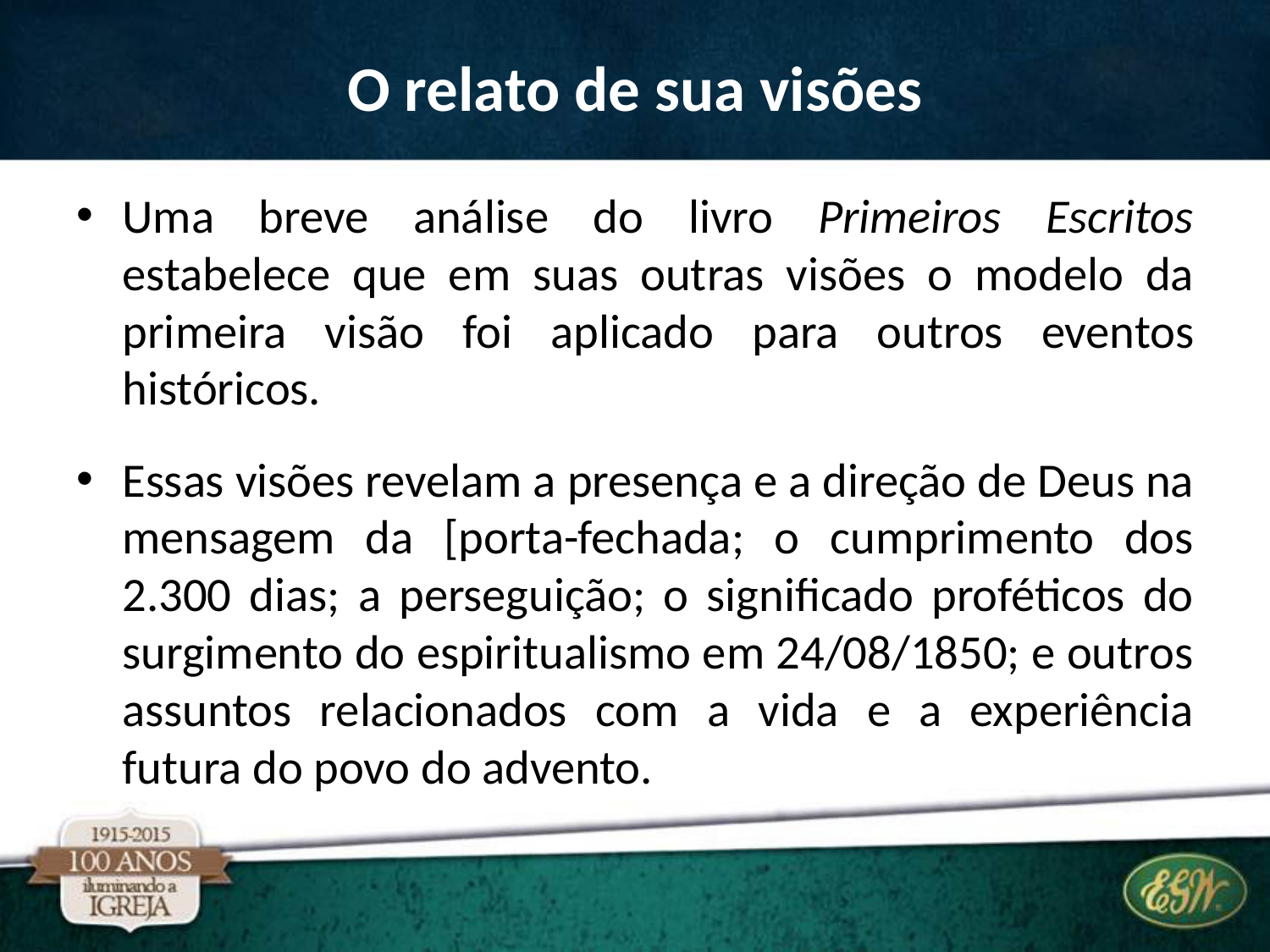

# O relato de sua visões
Uma breve análise do livro Primeiros Escritos estabelece que em suas outras visões o modelo da primeira visão foi aplicado para outros eventos históricos.

Essas visões revelam a presença e a direção de Deus na mensagem da [porta-fechada; o cumprimento dos 2.300 dias; a perseguição; o significado proféticos do surgimento do espiritualismo em 24/08/1850; e outros assuntos relacionados com a vida e a experiência futura do povo do advento.